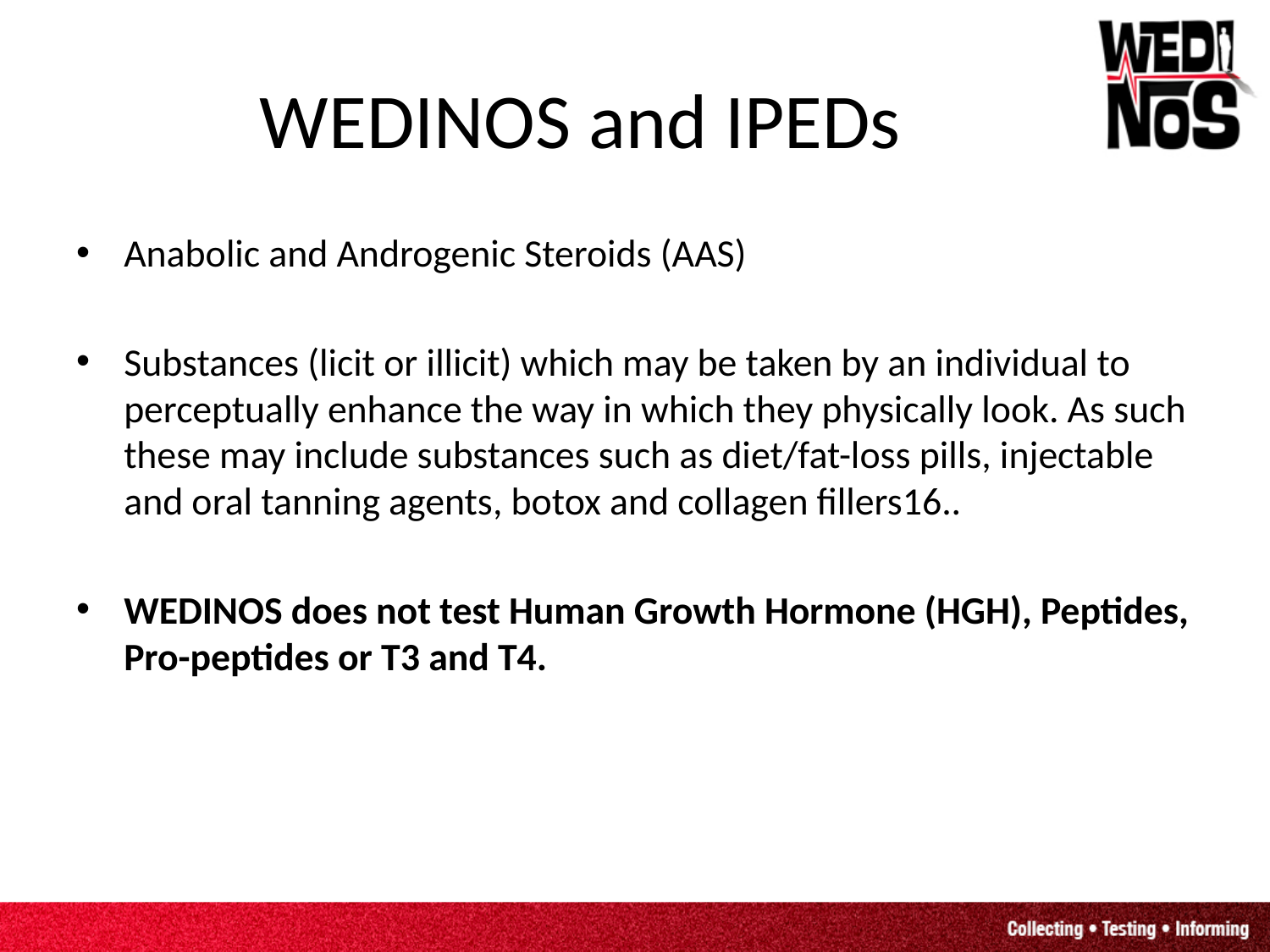

# WEDINOS and IPEDs
Anabolic and Androgenic Steroids (AAS)

Substances (licit or illicit) which may be taken by an individual to perceptually enhance the way in which they physically look. As such these may include substances such as diet/fat-loss pills, injectable and oral tanning agents, botox and collagen fillers16..

WEDINOS does not test Human Growth Hormone (HGH), Peptides, Pro-peptides or T3 and T4.